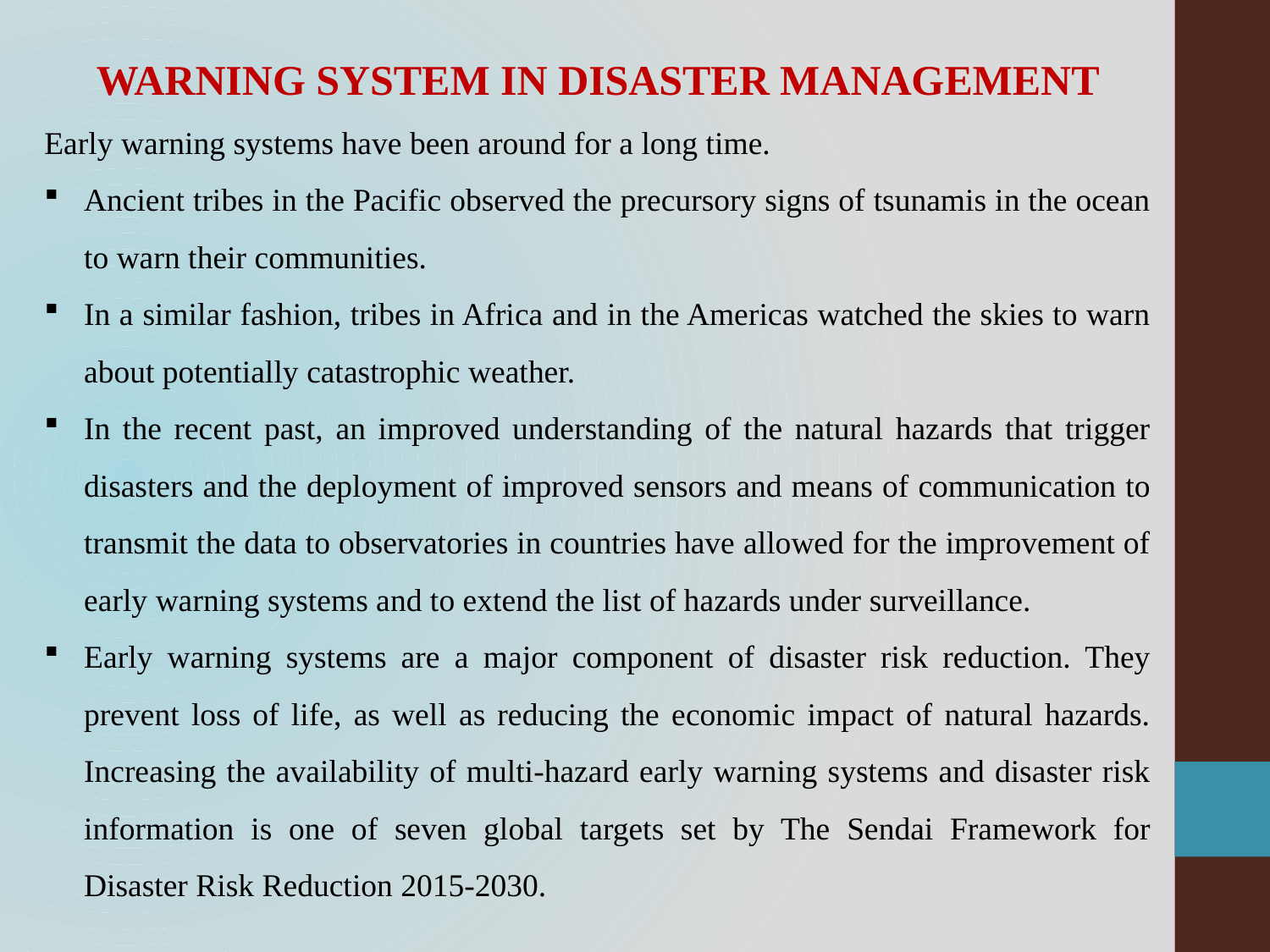

WARNING SYSTEM IN DISASTER MANAGEMENT
Early warning systems have been around for a long time.
Ancient tribes in the Pacific observed the precursory signs of tsunamis in the ocean to warn their communities.
In a similar fashion, tribes in Africa and in the Americas watched the skies to warn about potentially catastrophic weather.
In the recent past, an improved understanding of the natural hazards that trigger disasters and the deployment of improved sensors and means of communication to transmit the data to observatories in countries have allowed for the improvement of early warning systems and to extend the list of hazards under surveillance.
Early warning systems are a major component of disaster risk reduction. They prevent loss of life, as well as reducing the economic impact of natural hazards. Increasing the availability of multi-hazard early warning systems and disaster risk information is one of seven global targets set by The Sendai Framework for Disaster Risk Reduction 2015-2030.